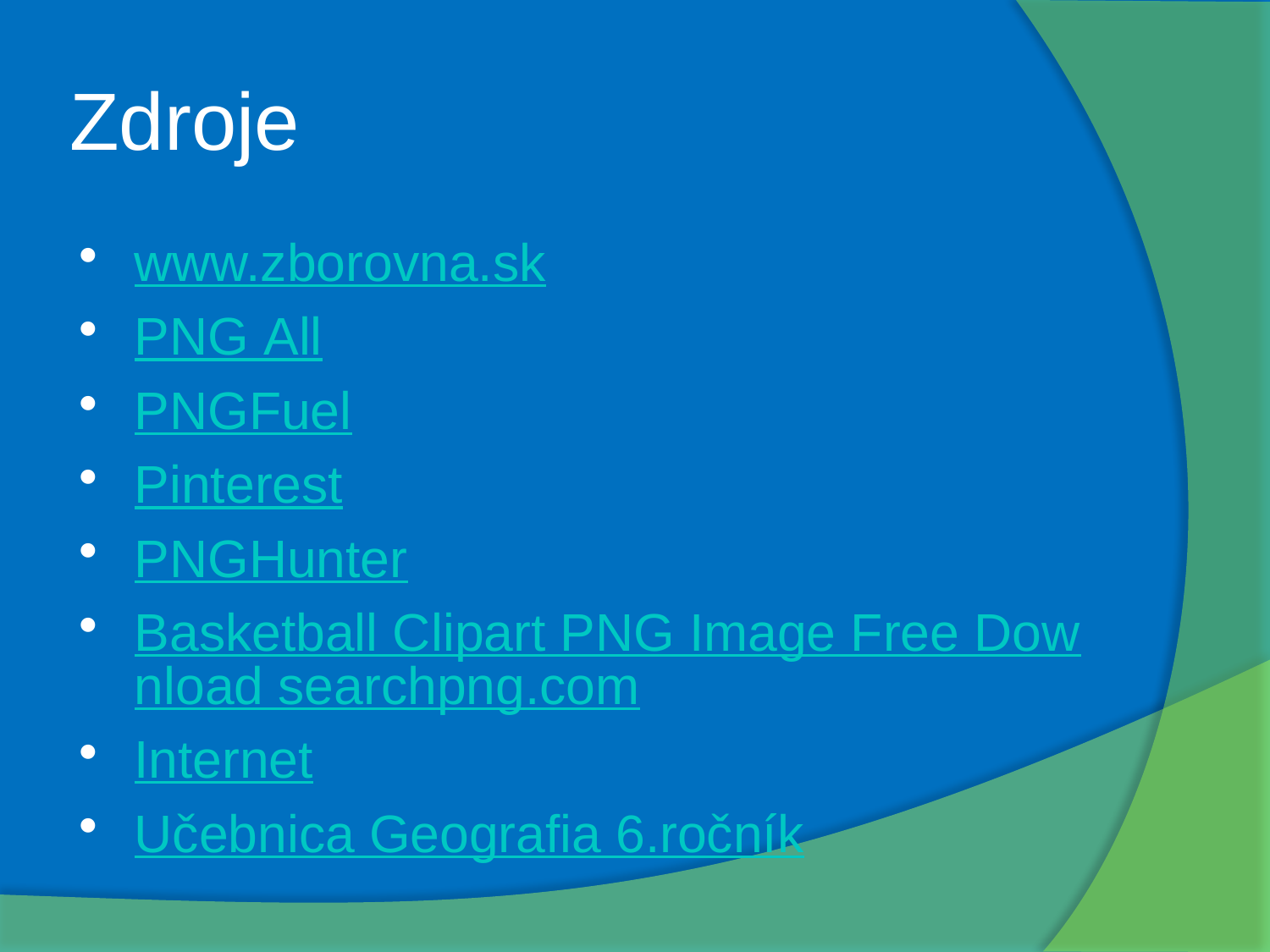

# Zdroje
www.zborovna.sk
PNG All
PNGFuel
Pinterest
PNGHunter
Basketball Clipart PNG Image Free Download searchpng.com
Internet
Učebnica Geografia 6.ročník